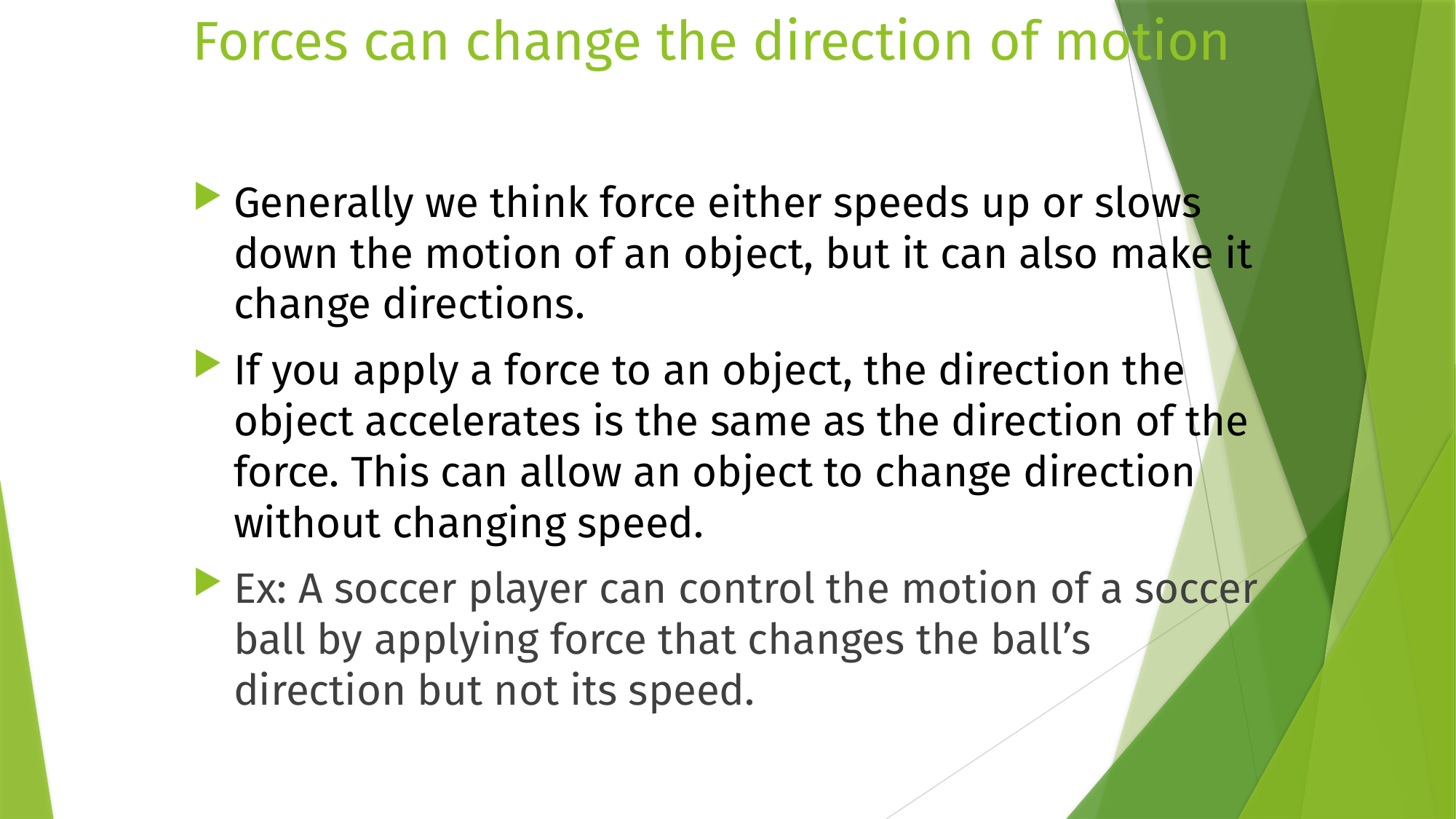

# Forces can change the direction of motion
Generally we think force either speeds up or slows down the motion of an object, but it can also make it change directions.
If you apply a force to an object, the direction the object accelerates is the same as the direction of the force. This can allow an object to change direction without changing speed.
Ex: A soccer player can control the motion of a soccer ball by applying force that changes the ball’s direction but not its speed.